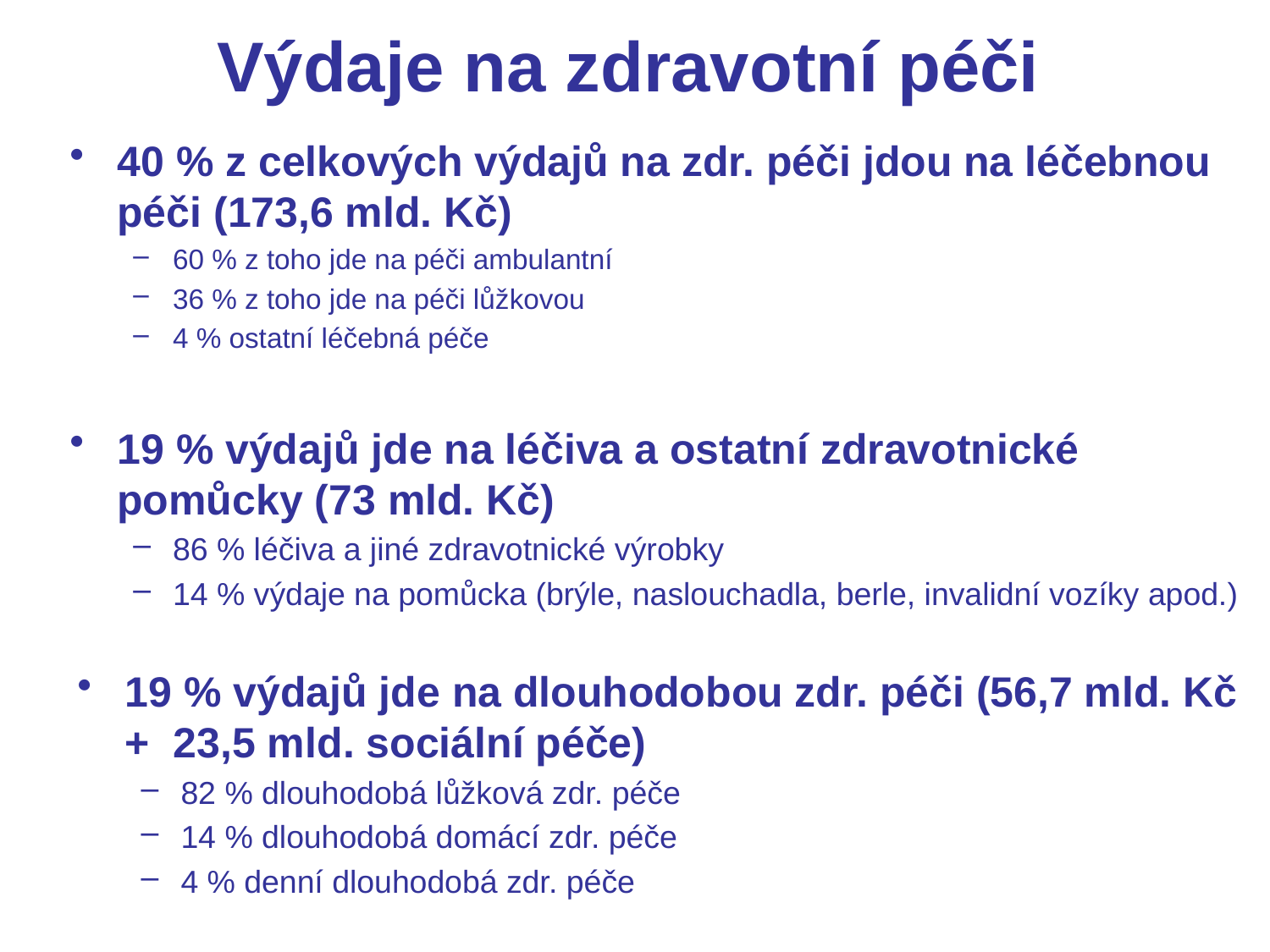

# Výdaje na zdravotní péči
40 % z celkových výdajů na zdr. péči jdou na léčebnou péči (173,6 mld. Kč)
60 % z toho jde na péči ambulantní
36 % z toho jde na péči lůžkovou
4 % ostatní léčebná péče

19 % výdajů jde na léčiva a ostatní zdravotnické pomůcky (73 mld. Kč)
86 % léčiva a jiné zdravotnické výrobky
14 % výdaje na pomůcka (brýle, naslouchadla, berle, invalidní vozíky apod.)

19 % výdajů jde na dlouhodobou zdr. péči (56,7 mld. Kč +  23,5 mld. sociální péče)
82 % dlouhodobá lůžková zdr. péče
14 % dlouhodobá domácí zdr. péče
4 % denní dlouhodobá zdr. péče